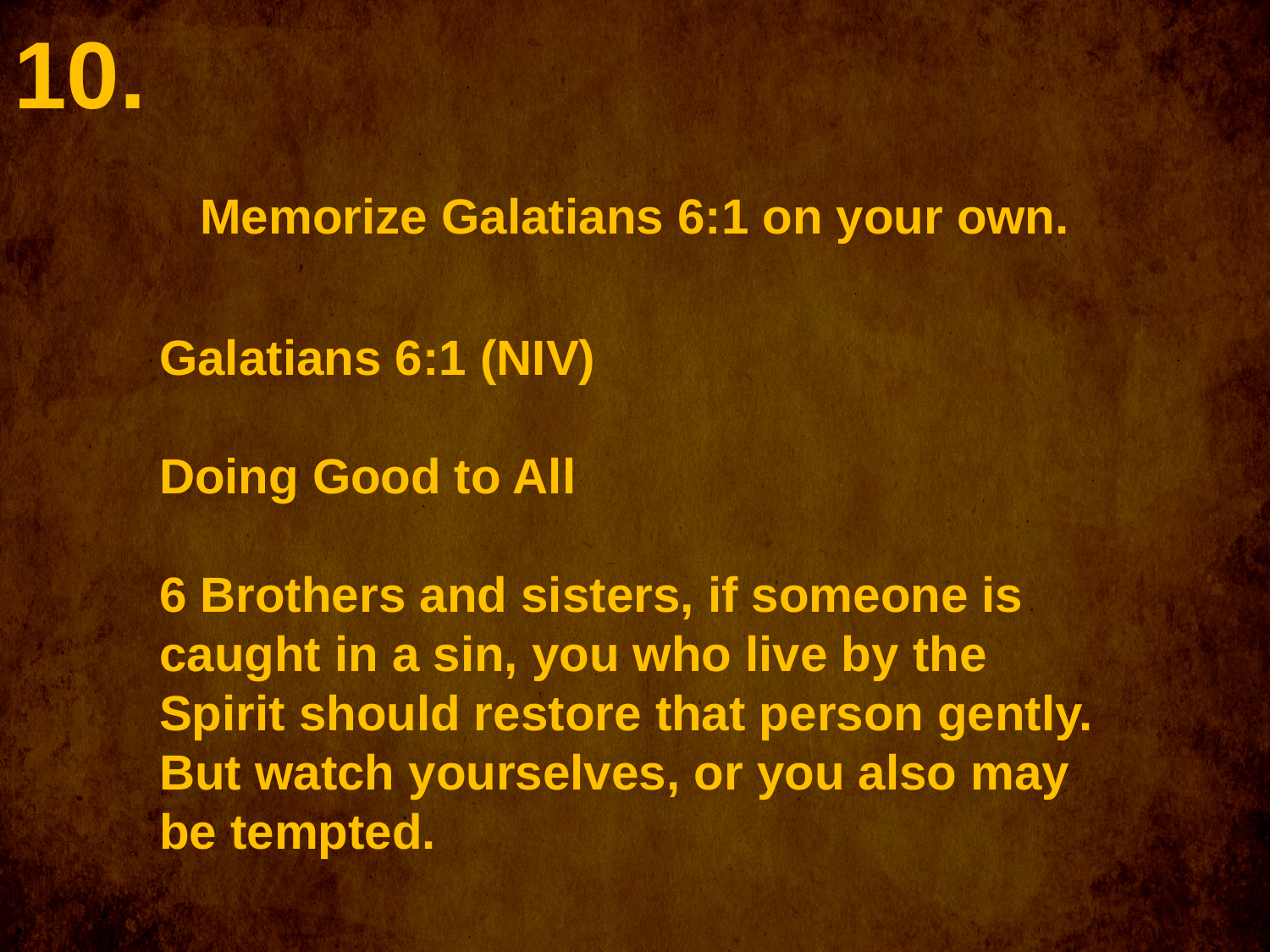

10.
Memorize Galatians 6:1 on your own.
Galatians 6:1 (NIV)

Doing Good to All

6 Brothers and sisters, if someone is caught in a sin, you who live by the Spirit should restore that person gently. But watch yourselves, or you also may be tempted.